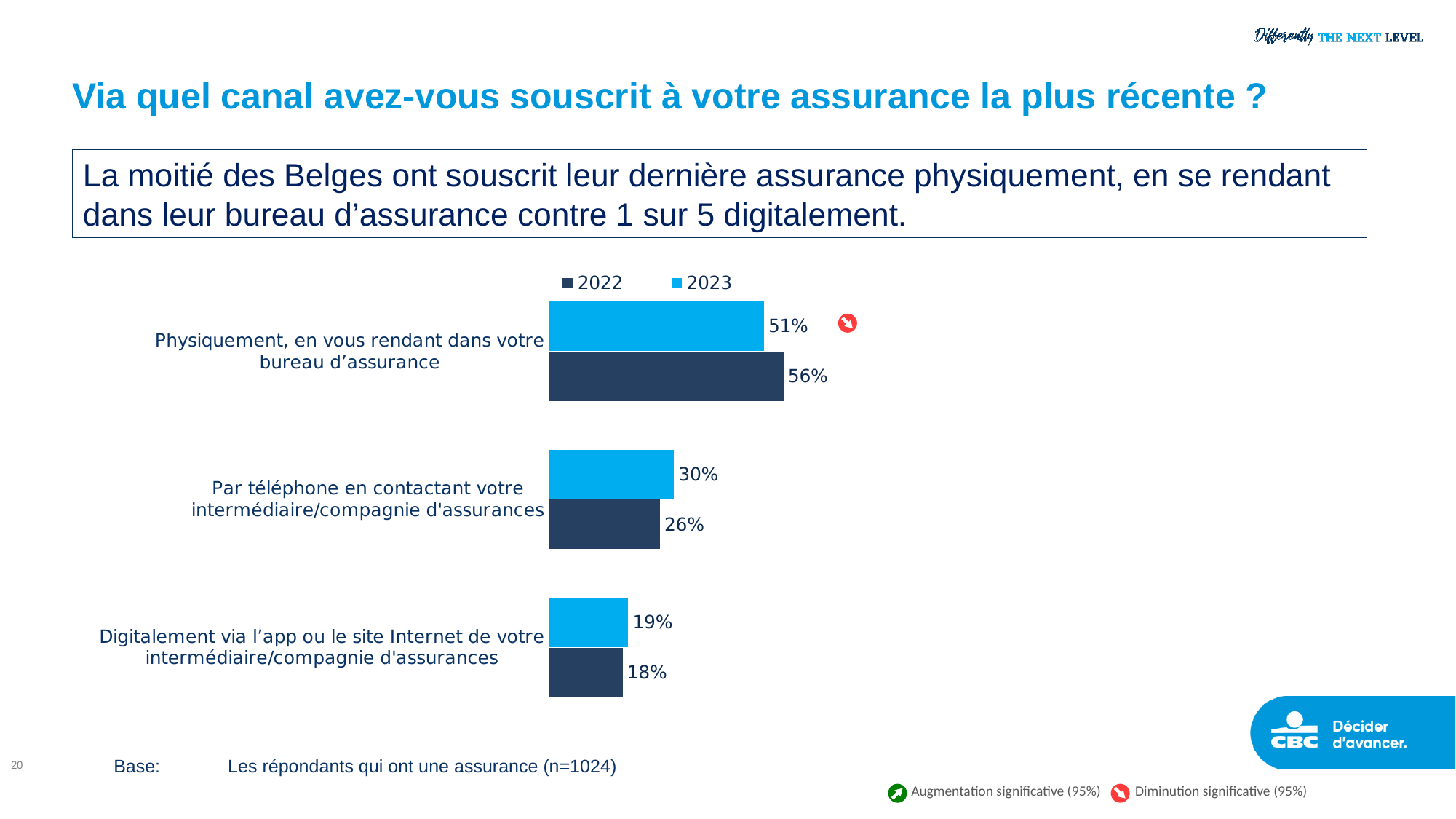

# Via quel canal avez-vous souscrit à votre assurance la plus récente ?
La moitié des Belges ont souscrit leur dernière assurance physiquement, en se rendant dans leur bureau d’assurance contre 1 sur 5 digitalement.

### Chart

| Category | 2023 | 2022 |
|---|---|---|
| Physiquement, en vous rendant dans votre bureau d’assurance | 51.28 | 55.93 |
| Par téléphone en contactant votre intermédiaire/compagnie d'assurances | 29.82 | 26.48 |
| Digitalement via l’app ou le site Internet de votre intermédiaire/compagnie d'assurances | 18.9 | 17.59 |

20
Base:	 Les répondants qui ont une assurance (n=1024)
Augmentation significative (95%)
Diminution significative (95%)